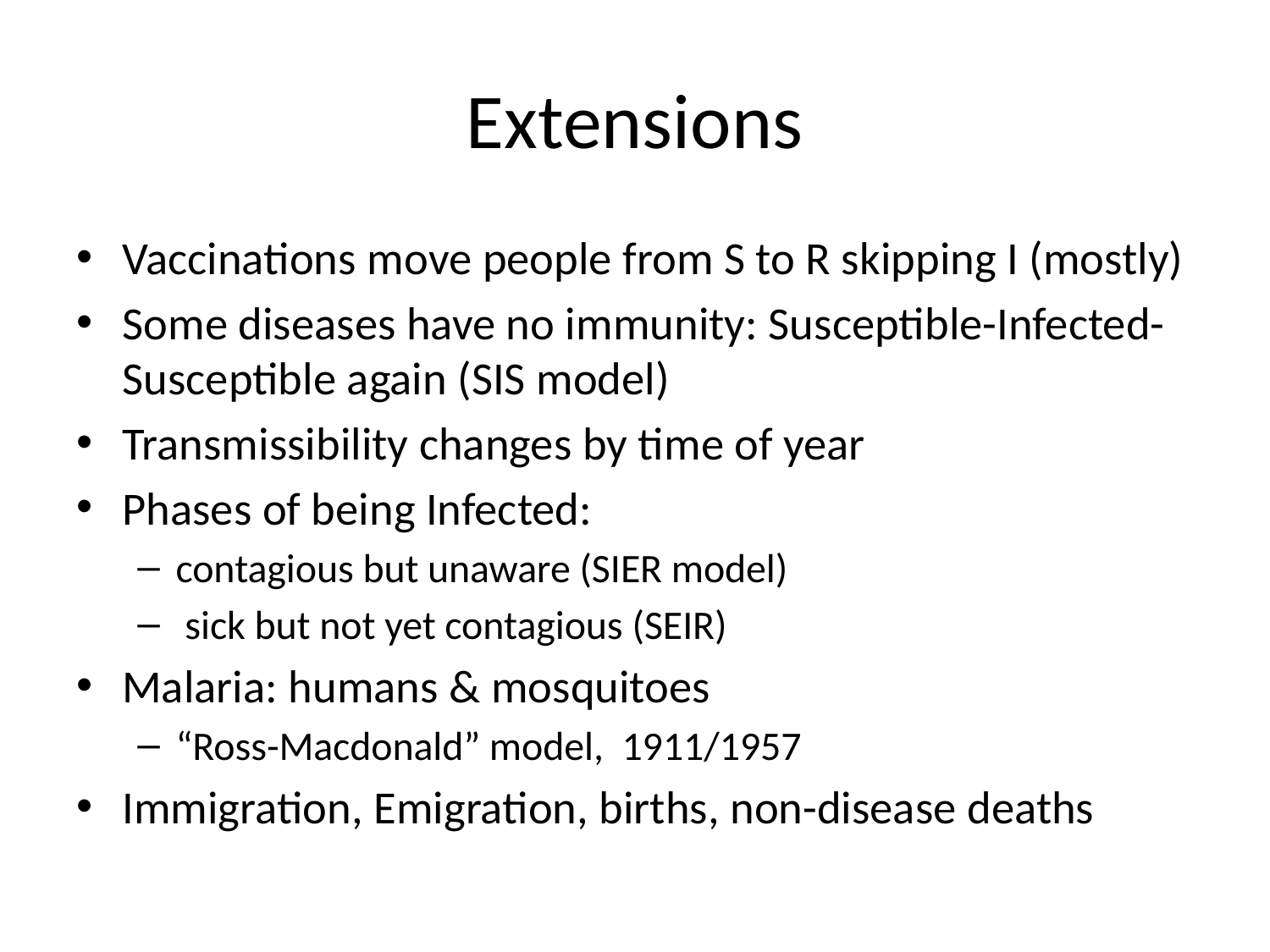

# Extensions
Vaccinations move people from S to R skipping I (mostly)
Some diseases have no immunity: Susceptible-Infected-Susceptible again (SIS model)
Transmissibility changes by time of year
Phases of being Infected:
contagious but unaware (SIER model)
 sick but not yet contagious (SEIR)
Malaria: humans & mosquitoes
“Ross-Macdonald” model,  1911/1957
Immigration, Emigration, births, non-disease deaths